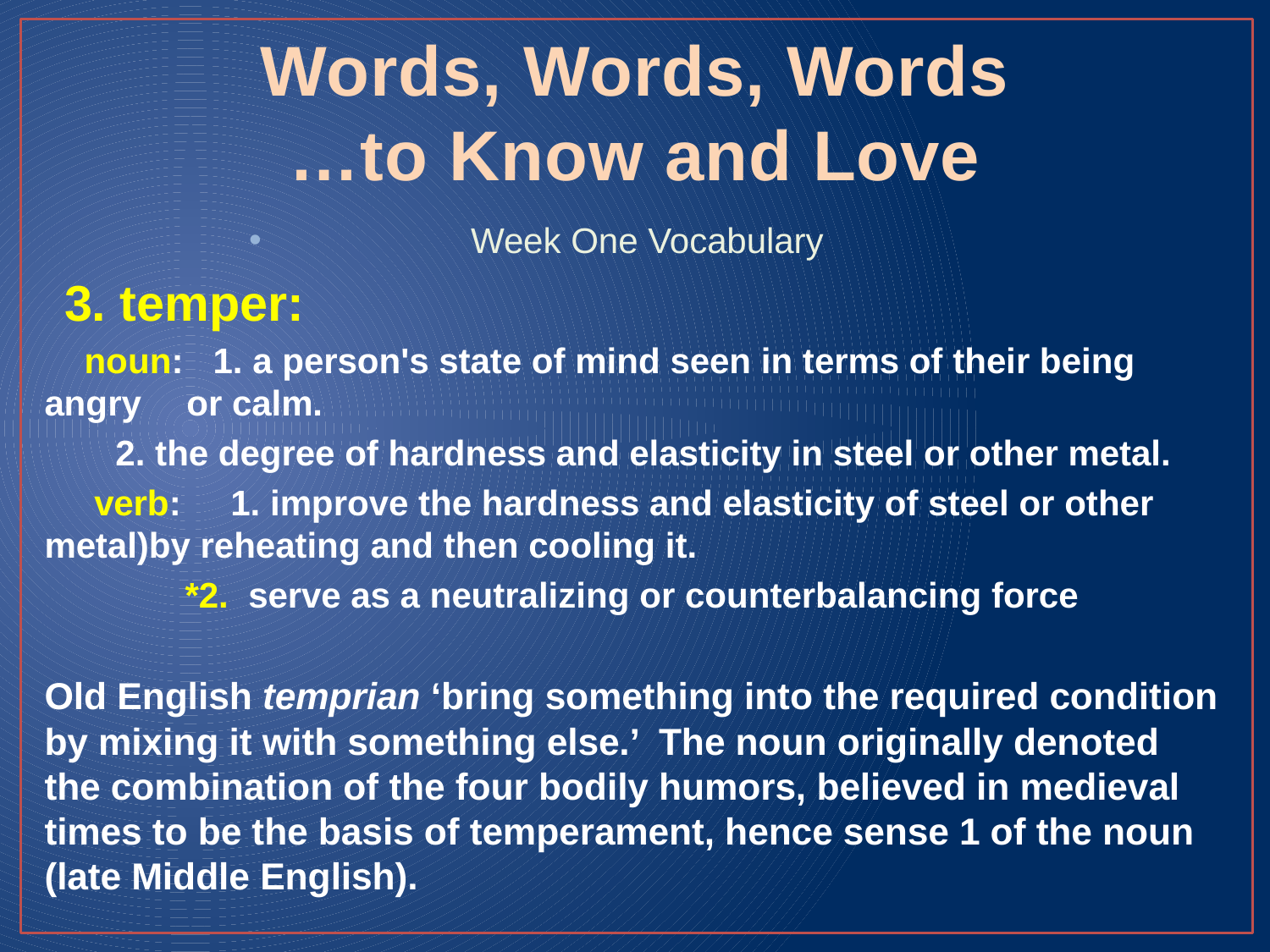

# Words, Words, Words …to Know and Love
Week One Vocabulary
  3. temper:
    noun:   1. a person's state of mind seen in terms of their being angry 		or calm.
 	2. the degree of hardness and elasticity in steel or other metal.
     verb:     1. improve the hardness and elasticity of steel or other 			metal)by reheating and then cooling it.
	       *2.  serve as a neutralizing or counterbalancing force

Old English temprian ‘bring something into the required condition by mixing it with something else.’  The noun originally denoted the combination of the four bodily humors, believed in medieval times to be the basis of temperament, hence sense 1 of the noun (late Middle English).